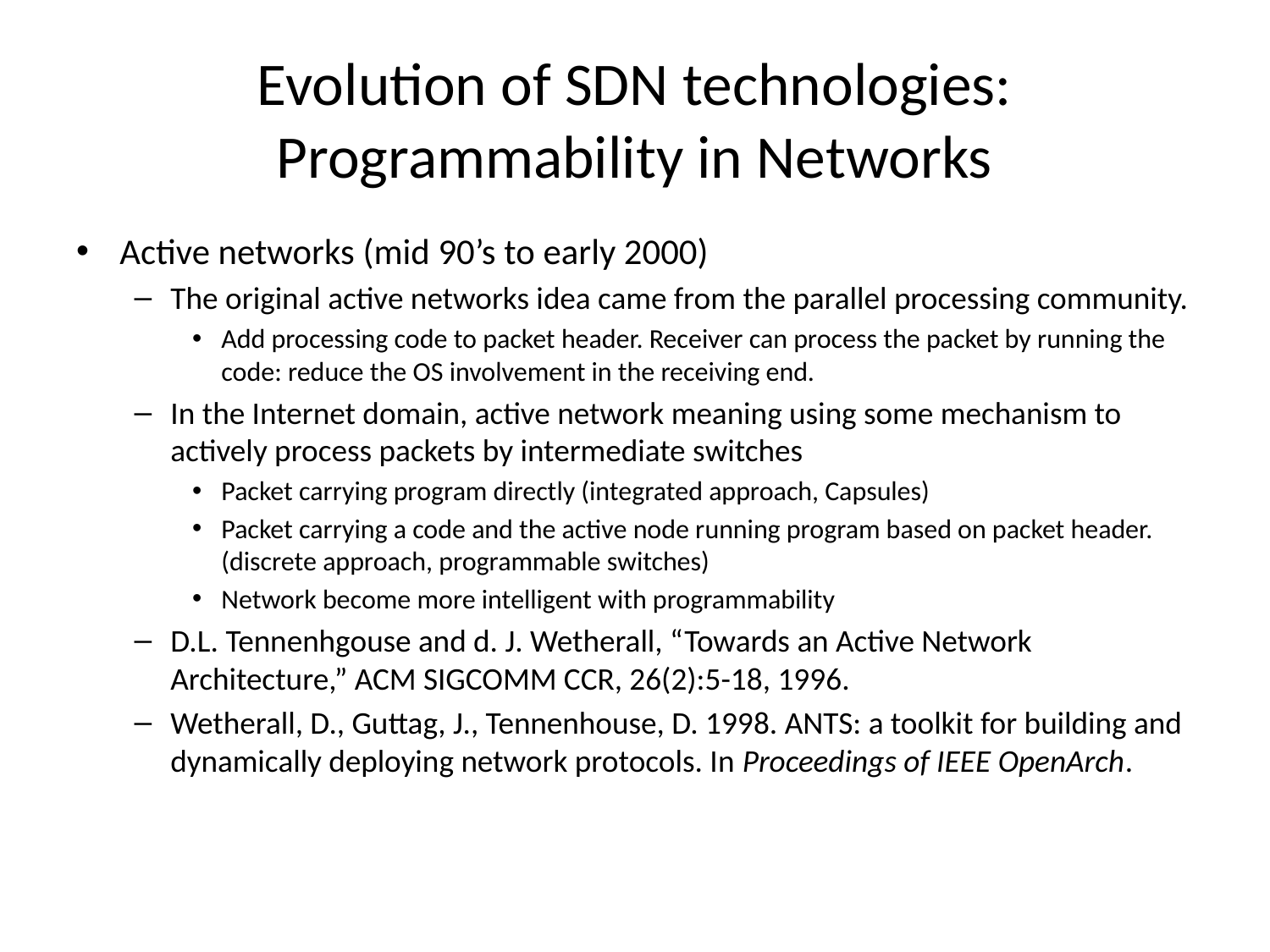

# Evolution of SDN technologies: Programmability in Networks
Active networks (mid 90’s to early 2000)
The original active networks idea came from the parallel processing community.
Add processing code to packet header. Receiver can process the packet by running the code: reduce the OS involvement in the receiving end.
In the Internet domain, active network meaning using some mechanism to actively process packets by intermediate switches
Packet carrying program directly (integrated approach, Capsules)
Packet carrying a code and the active node running program based on packet header. (discrete approach, programmable switches)
Network become more intelligent with programmability
D.L. Tennenhgouse and d. J. Wetherall, “Towards an Active Network Architecture,” ACM SIGCOMM CCR, 26(2):5-18, 1996.
Wetherall, D., Guttag, J., Tennenhouse, D. 1998. ANTS: a toolkit for building and dynamically deploying network protocols. In Proceedings of IEEE OpenArch.